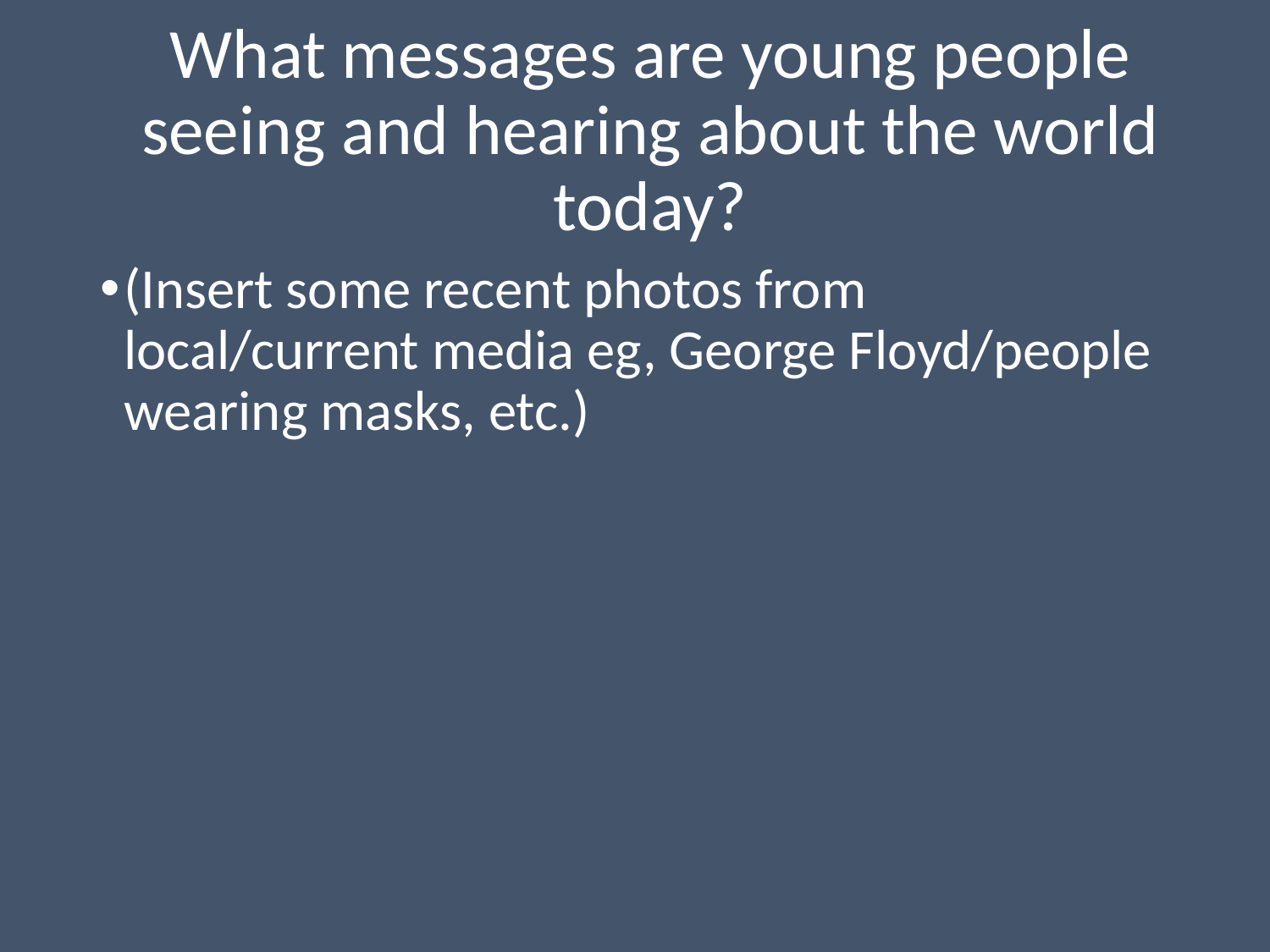

# What messages are young people seeing and hearing about the world today?
(Insert some recent photos from local/current media eg, George Floyd/people wearing masks, etc.)